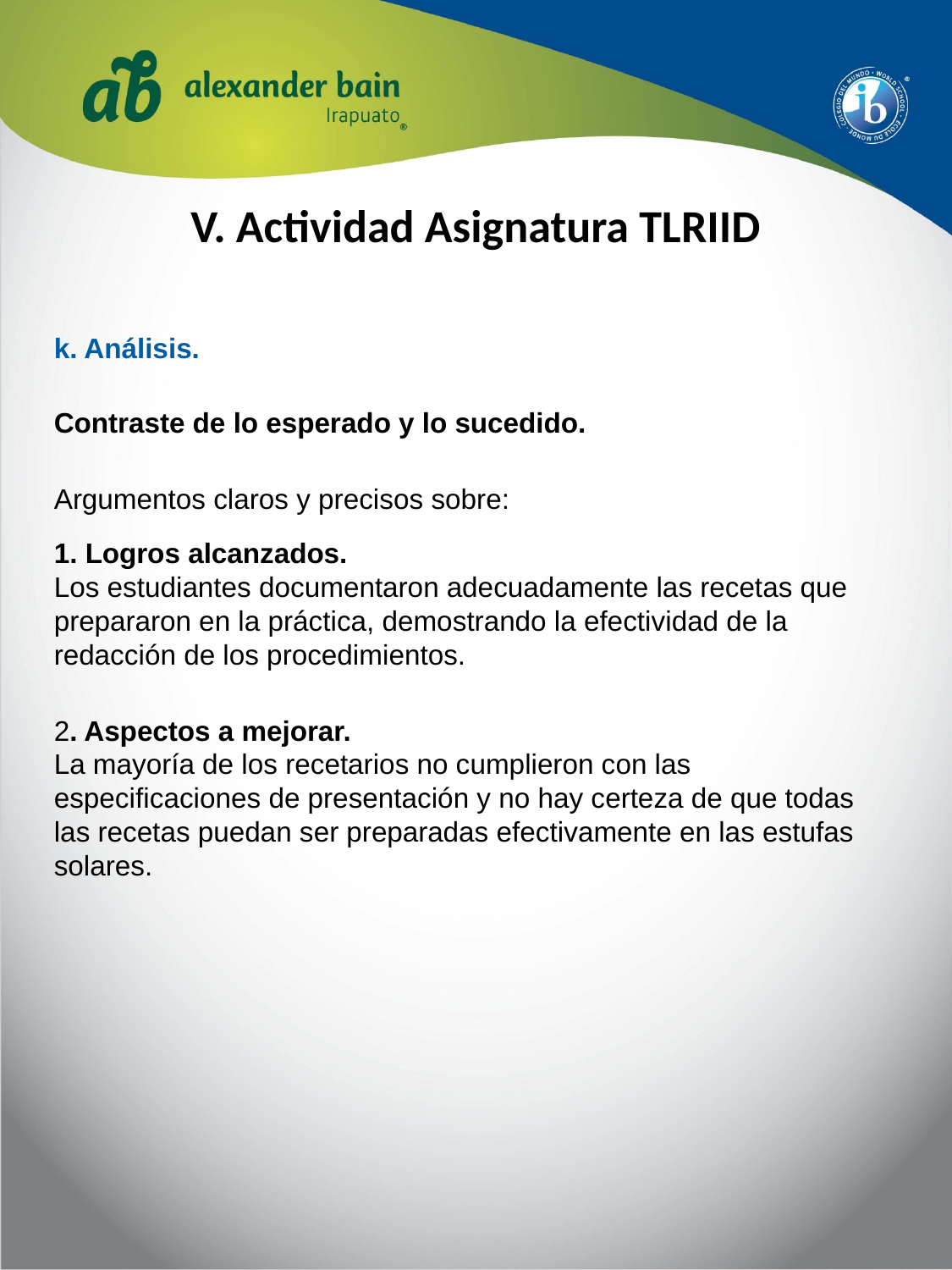

# V. Actividad Asignatura TLRIID
k. Análisis.
Contraste de lo esperado y lo sucedido.
Argumentos claros y precisos sobre:
1. Logros alcanzados.
Los estudiantes documentaron adecuadamente las recetas que prepararon en la práctica, demostrando la efectividad de la redacción de los procedimientos.
2. Aspectos a mejorar.
La mayoría de los recetarios no cumplieron con las especificaciones de presentación y no hay certeza de que todas las recetas puedan ser preparadas efectivamente en las estufas solares.